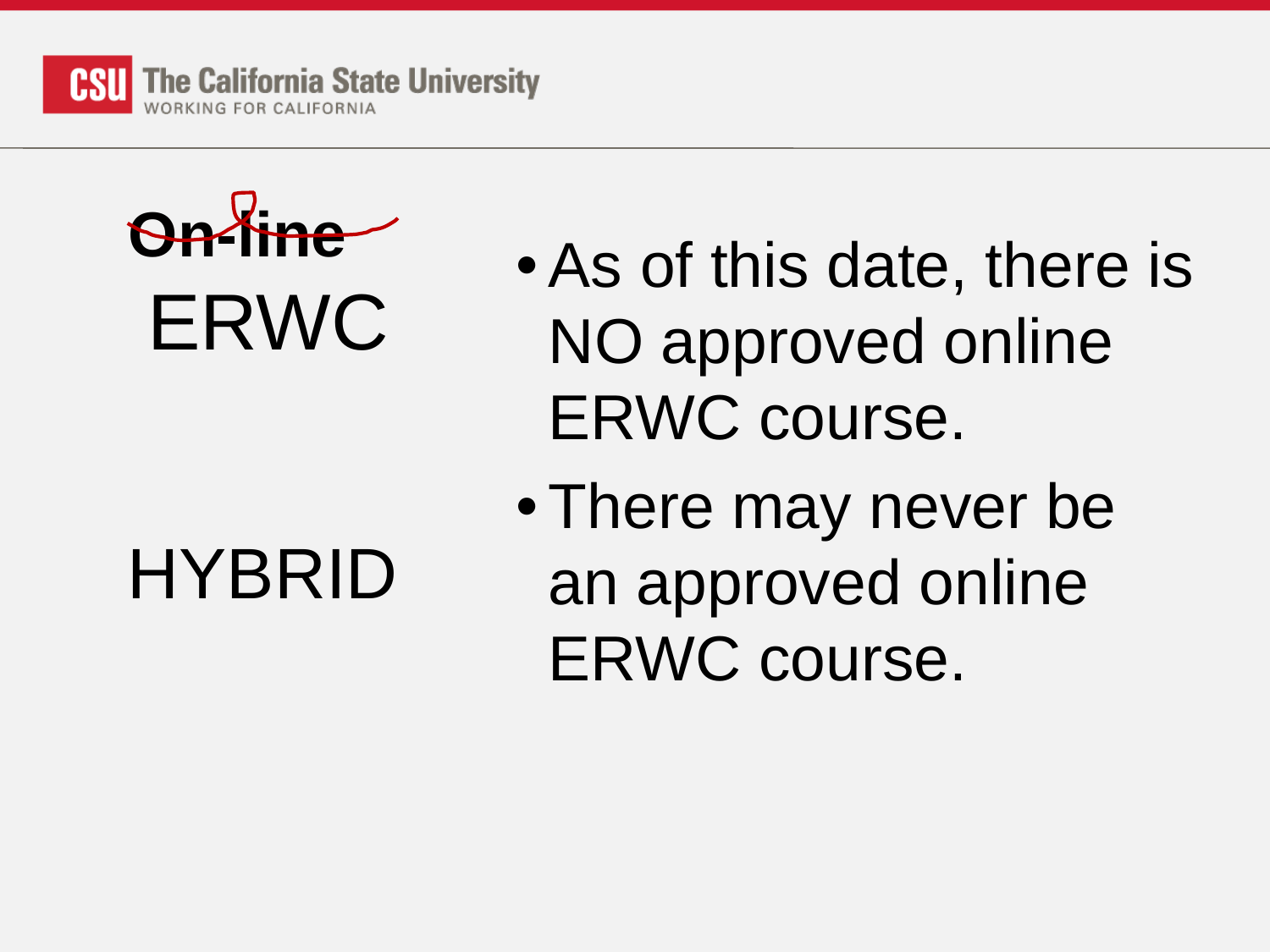

# On-line

As of this date, there is NO approved online ERWC course.
There may never be an approved online ERWC course.
ERWC
HYBRID